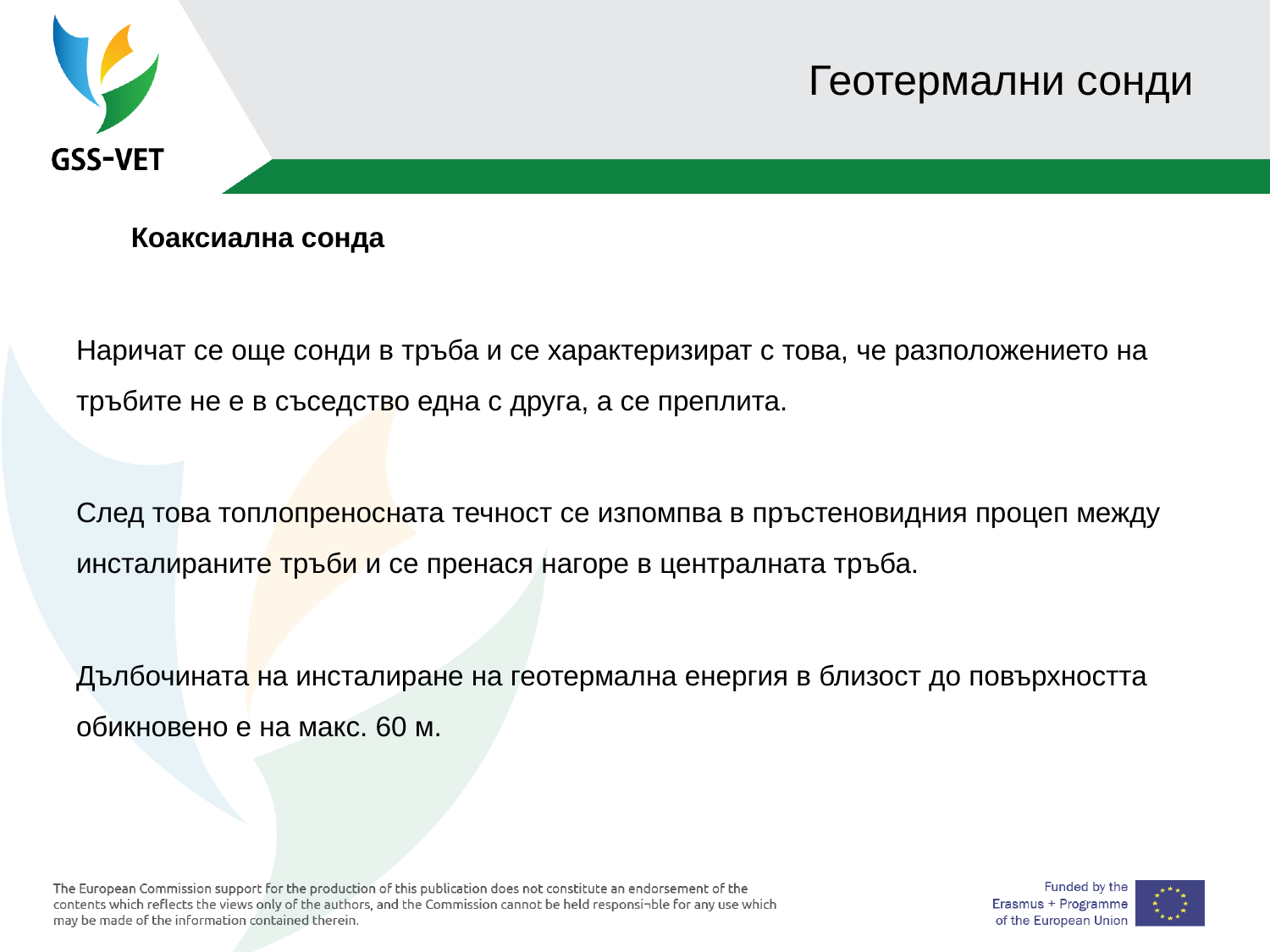

# Геотермални сонди
       Коаксиална сонда

Наричат ​​се още сонди в тръба и се характеризират с това, че разположението на тръбите не е в съседство една с друга, а се преплита.

След това топлопреносната течност се изпомпва в пръстеновидния процеп между инсталираните тръби и се пренася нагоре в централната тръба.

Дълбочината на инсталиране на геотермална енергия в близост до повърхността обикновено е на макс. 60 м.